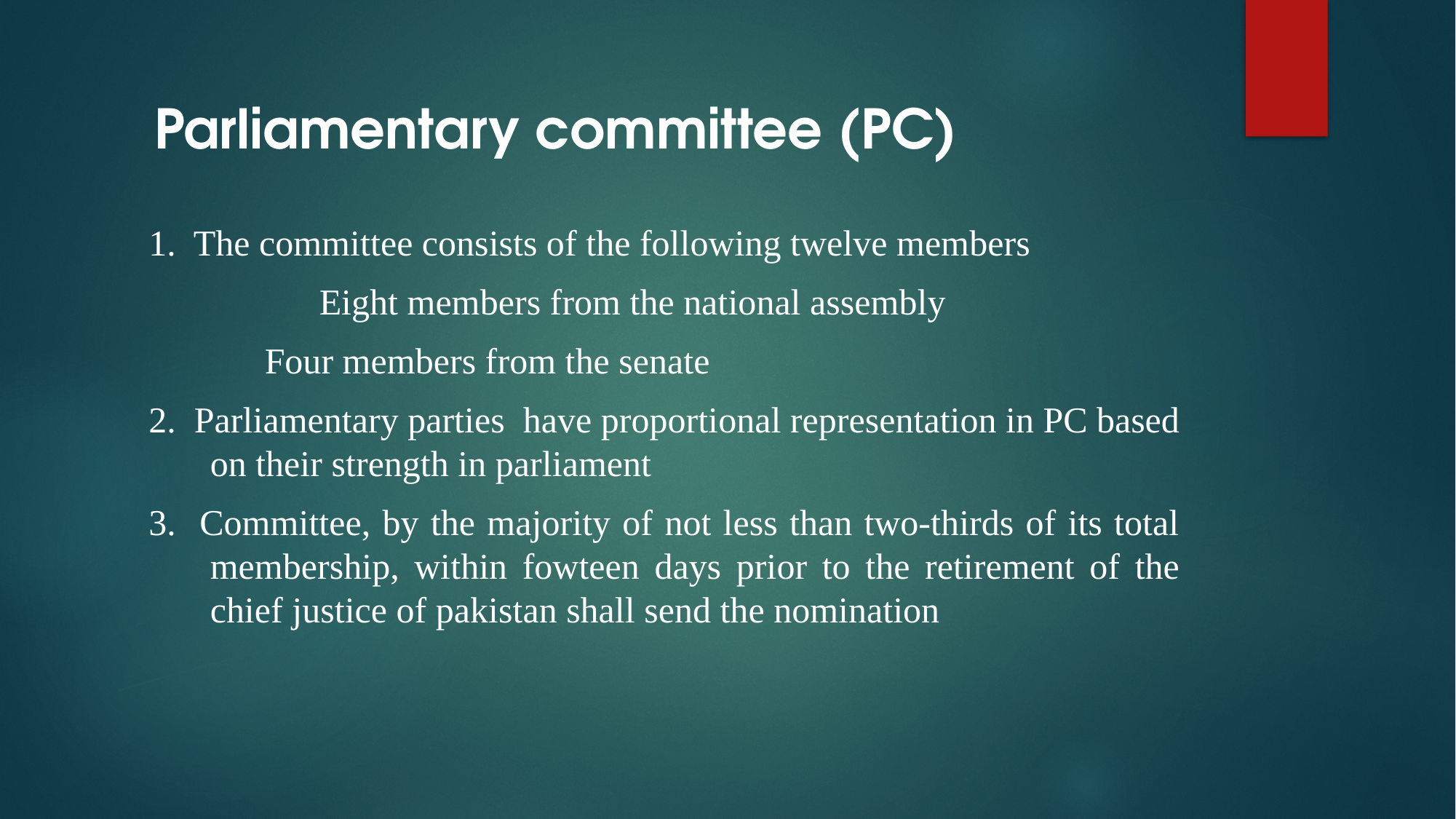

# Parliamentary committee (PC)
1.  The committee consists of the following twelve members
		Eight members from the national assembly
	      Four members from the senate
2.  Parliamentary parties  have proportional representation in PC based on their strength in parliament
3.  Committee, by the majority of not less than two-thirds of its total membership, within fowteen days prior to the retirement of the chief justice of pakistan shall send the nomination